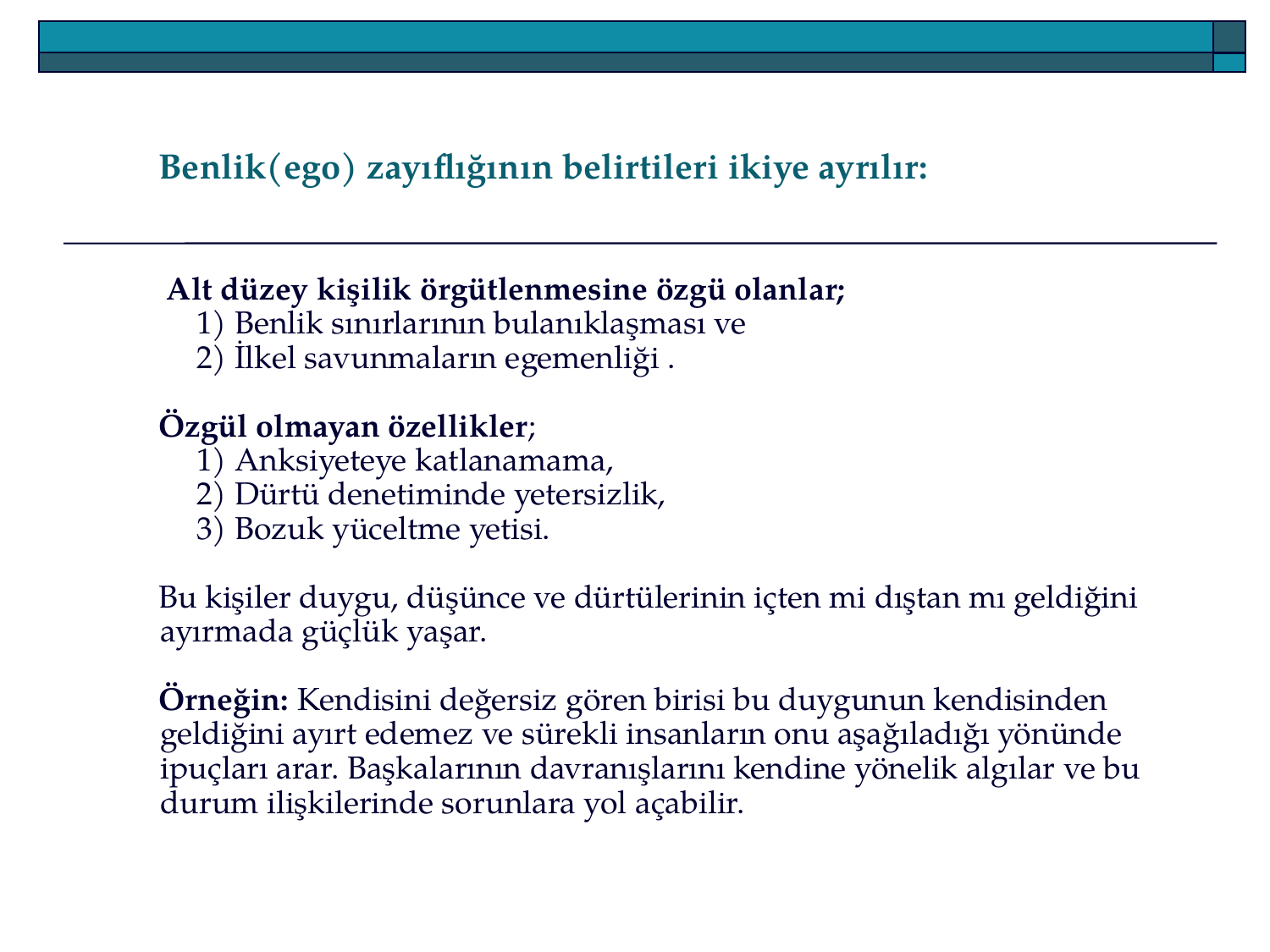

Benlik(ego) zayıflığının belirtileri ikiye ayrılır:
 Alt düzey kişilik örgütlenmesine özgü olanlar;
	1) Benlik sınırlarının bulanıklaşması ve
	2) İlkel savunmaların egemenliği .

Özgül olmayan özellikler;
	1) Anksiyeteye katlanamama,
	2) Dürtü denetiminde yetersizlik,
	3) Bozuk yüceltme yetisi.

Bu kişiler duygu, düşünce ve dürtülerinin içten mi dıştan mı geldiğini ayırmada güçlük yaşar.

Örneğin: Kendisini değersiz gören birisi bu duygunun kendisinden geldiğini ayırt edemez ve sürekli insanların onu aşağıladığı yönünde ipuçları arar. Başkalarının davranışlarını kendine yönelik algılar ve bu durum ilişkilerinde sorunlara yol açabilir.